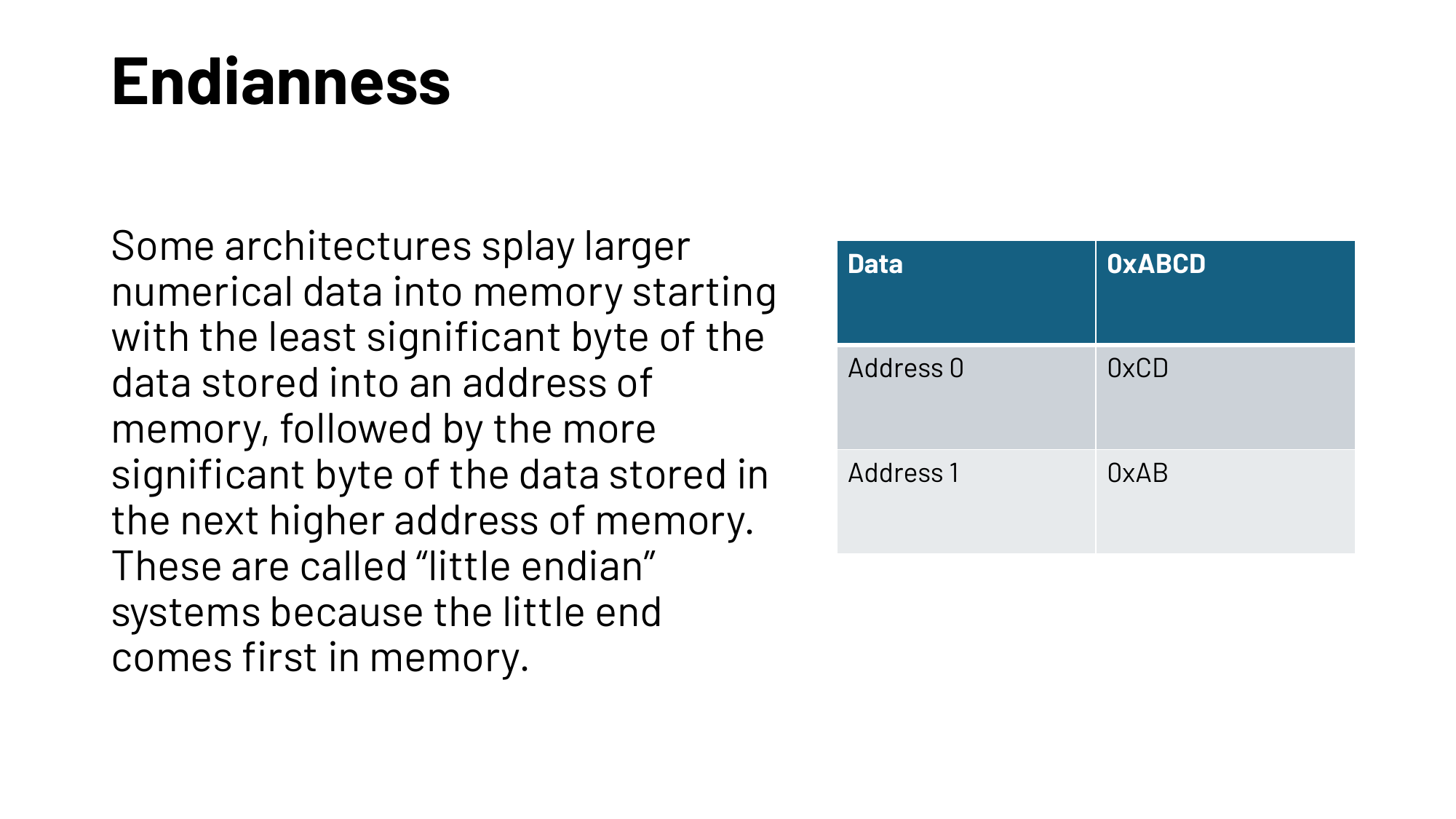

# Endianness
Some architectures splay larger numerical data into memory starting with the least significant byte of the data stored into an address of memory, followed by the more significant byte of the data stored in the next higher address of memory. These are called “little endian” systems because the little end comes first in memory.

| Data | 0xABCD |
| --- | --- |
| Address 0 | 0xCD |
| Address 1 | 0xAB |